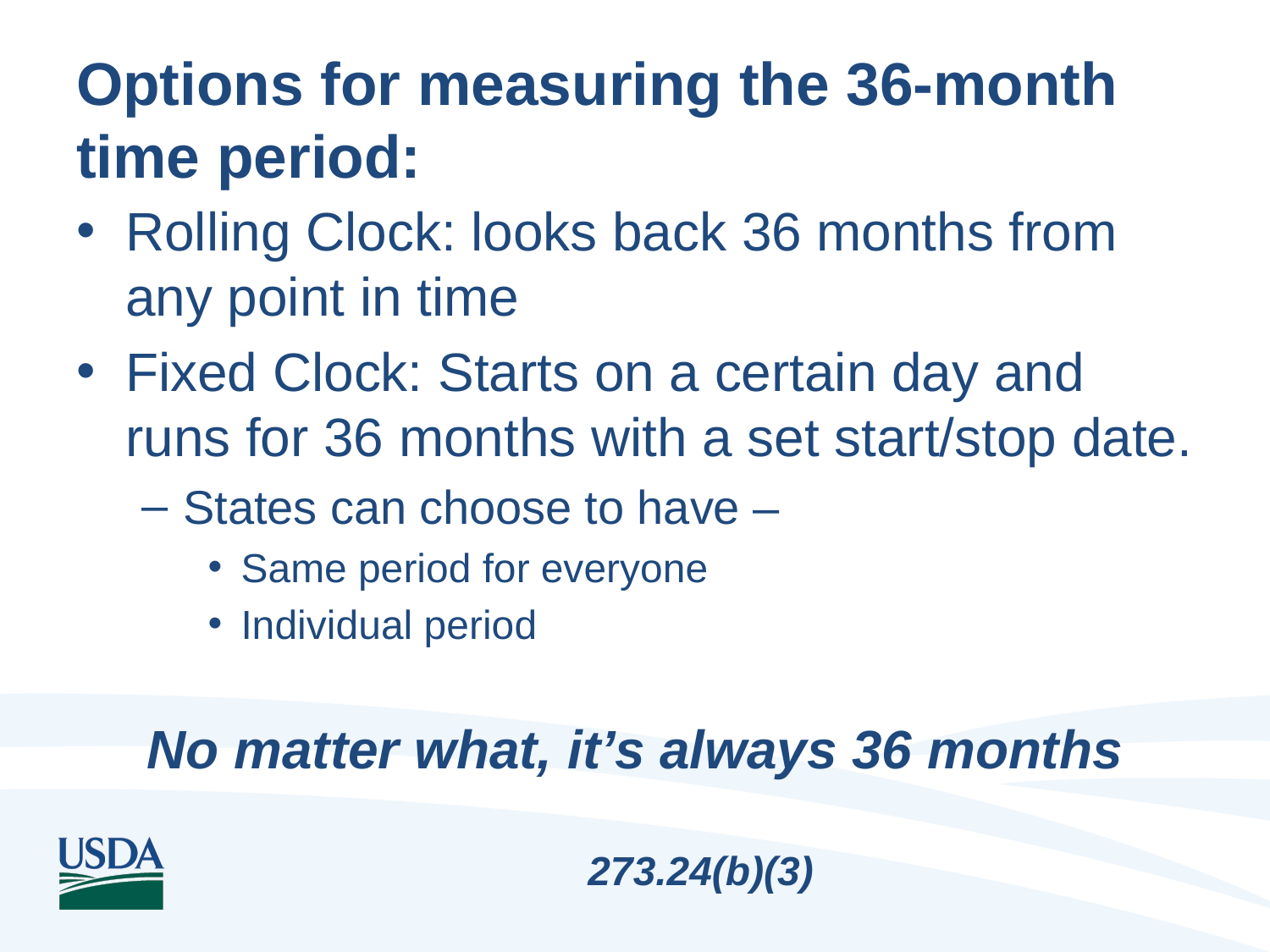

# Options for measuring the 36-month time period:
Rolling Clock: looks back 36 months from any point in time
Fixed Clock: Starts on a certain day and runs for 36 months with a set start/stop date.
States can choose to have –
Same period for everyone
Individual period

No matter what, it’s always 36 months

273.24(b)(3)